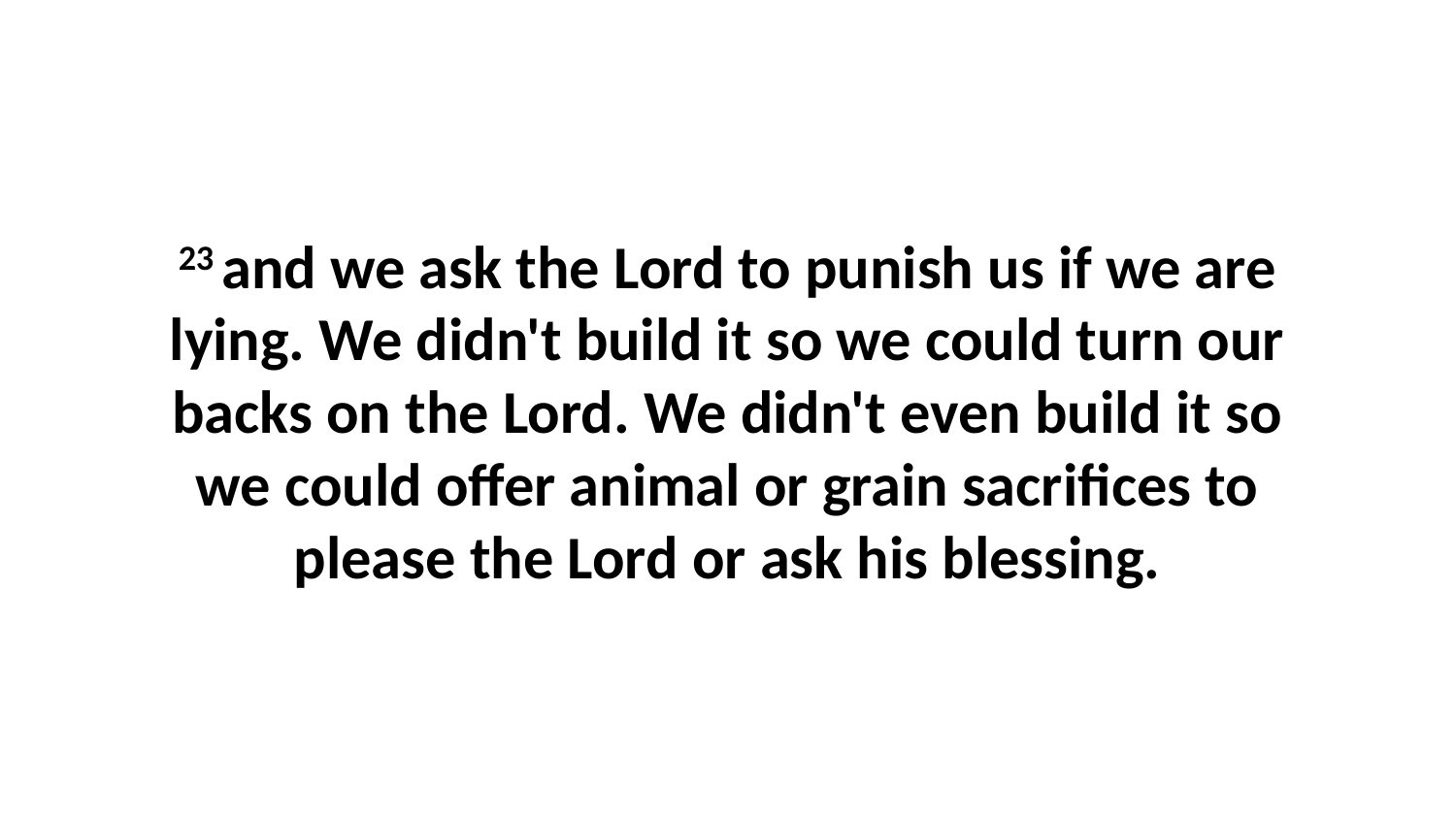

23 and we ask the Lord to punish us if we are lying. We didn't build it so we could turn our backs on the Lord. We didn't even build it so we could offer animal or grain sacrifices to please the Lord or ask his blessing.